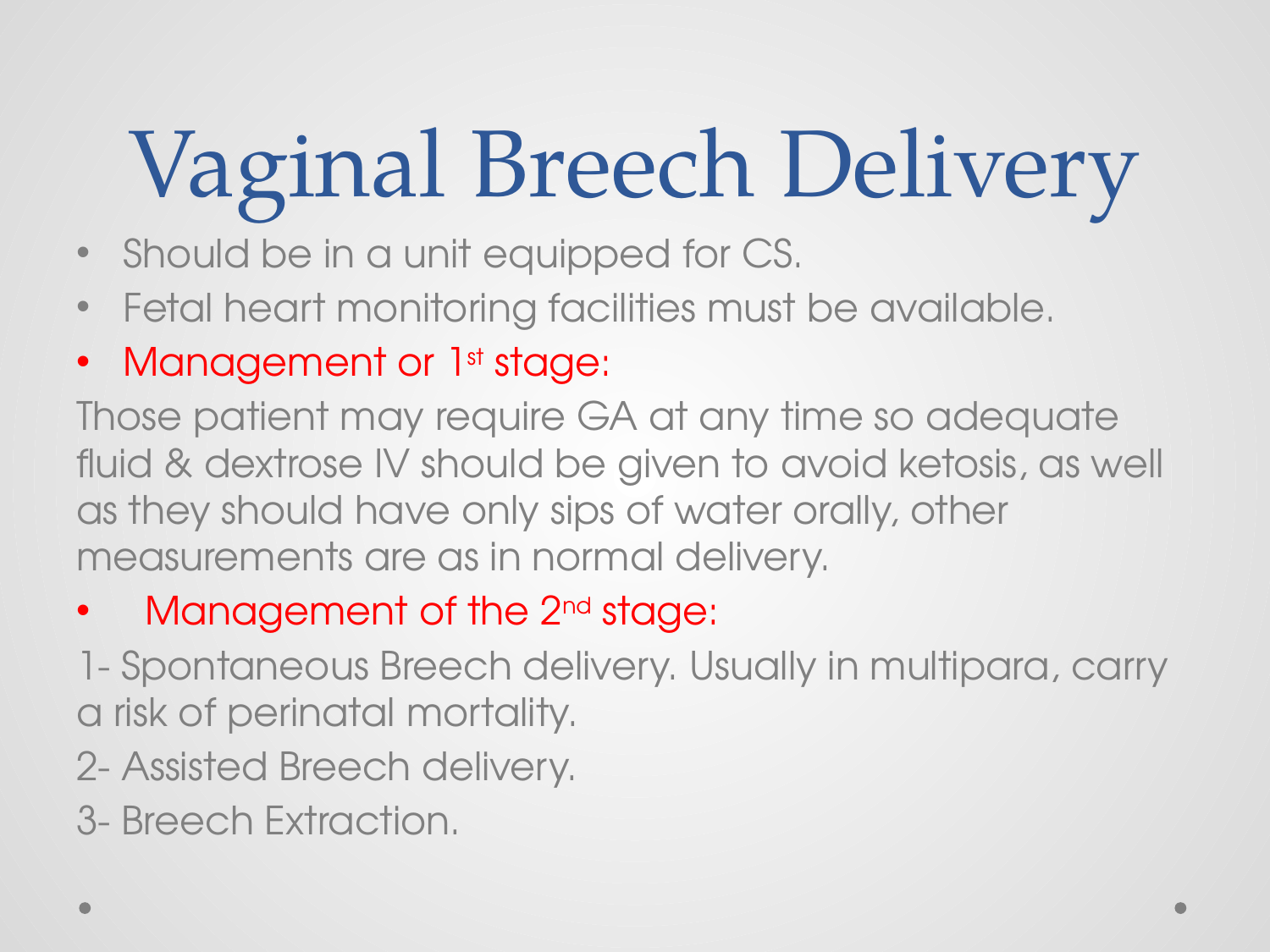

# Vaginal Breech Delivery
Should be in a unit equipped for CS.
Fetal heart monitoring facilities must be available.
Management or 1st stage:
Those patient may require GA at any time so adequate fluid & dextrose IV should be given to avoid ketosis, as well as they should have only sips of water orally, other measurements are as in normal delivery.
  Management of the 2nd stage:
1- Spontaneous Breech delivery. Usually in multipara, carry a risk of perinatal mortality.
2- Assisted Breech delivery.
3- Breech Extraction.